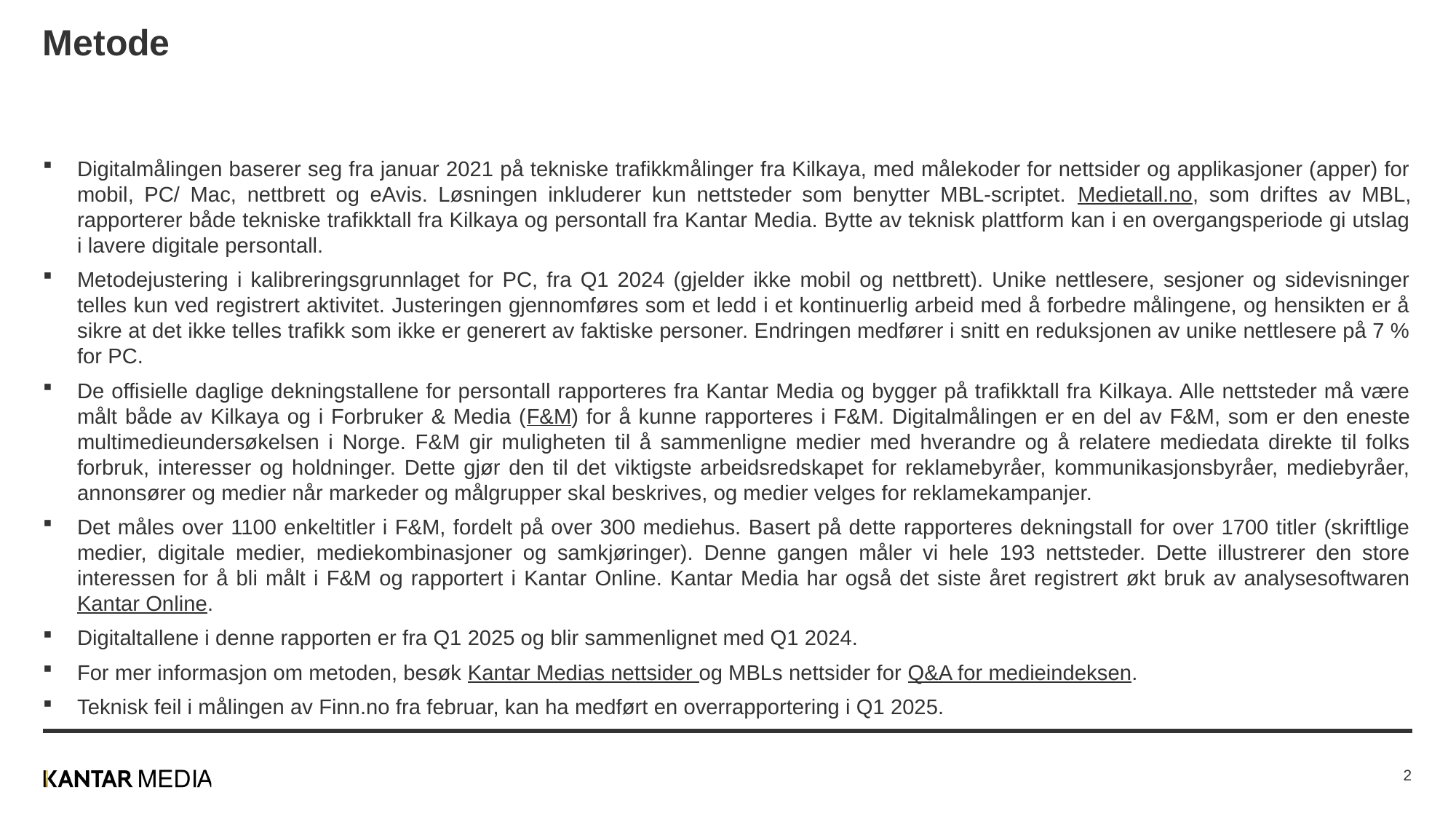

# Metode
Digitalmålingen baserer seg fra januar 2021 på tekniske trafikkmålinger fra Kilkaya, med målekoder for nettsider og applikasjoner (apper) for mobil, PC/ Mac, nettbrett og eAvis. Løsningen inkluderer kun nettsteder som benytter MBL-scriptet. Medietall.no, som driftes av MBL, rapporterer både tekniske trafikktall fra Kilkaya og persontall fra Kantar Media. Bytte av teknisk plattform kan i en overgangsperiode gi utslag i lavere digitale persontall.
Metodejustering i kalibreringsgrunnlaget for PC, fra Q1 2024 (gjelder ikke mobil og nettbrett). Unike nettlesere, sesjoner og sidevisninger telles kun ved registrert aktivitet. Justeringen gjennomføres som et ledd i et kontinuerlig arbeid med å forbedre målingene, og hensikten er å sikre at det ikke telles trafikk som ikke er generert av faktiske personer. Endringen medfører i snitt en reduksjonen av unike nettlesere på 7 % for PC.
De offisielle daglige dekningstallene for persontall rapporteres fra Kantar Media og bygger på trafikktall fra Kilkaya. Alle nettsteder må være målt både av Kilkaya og i Forbruker & Media (F&M) for å kunne rapporteres i F&M. Digitalmålingen er en del av F&M, som er den eneste multimedieundersøkelsen i Norge. F&M gir muligheten til å sammenligne medier med hverandre og å relatere mediedata direkte til folks forbruk, interesser og holdninger. Dette gjør den til det viktigste arbeidsredskapet for reklamebyråer, kommunikasjonsbyråer, mediebyråer, annonsører og medier når markeder og målgrupper skal beskrives, og medier velges for reklamekampanjer.
Det måles over 1100 enkeltitler i F&M, fordelt på over 300 mediehus. Basert på dette rapporteres dekningstall for over 1700 titler (skriftlige medier, digitale medier, mediekombinasjoner og samkjøringer). Denne gangen måler vi hele 193 nettsteder. Dette illustrerer den store interessen for å bli målt i F&M og rapportert i Kantar Online. Kantar Media har også det siste året registrert økt bruk av analysesoftwaren Kantar Online.
Digitaltallene i denne rapporten er fra Q1 2025 og blir sammenlignet med Q1 2024.
For mer informasjon om metoden, besøk Kantar Medias nettsider og MBLs nettsider for Q&A for medieindeksen.
Teknisk feil i målingen av Finn.no fra februar, kan ha medført en overrapportering i Q1 2025.

2